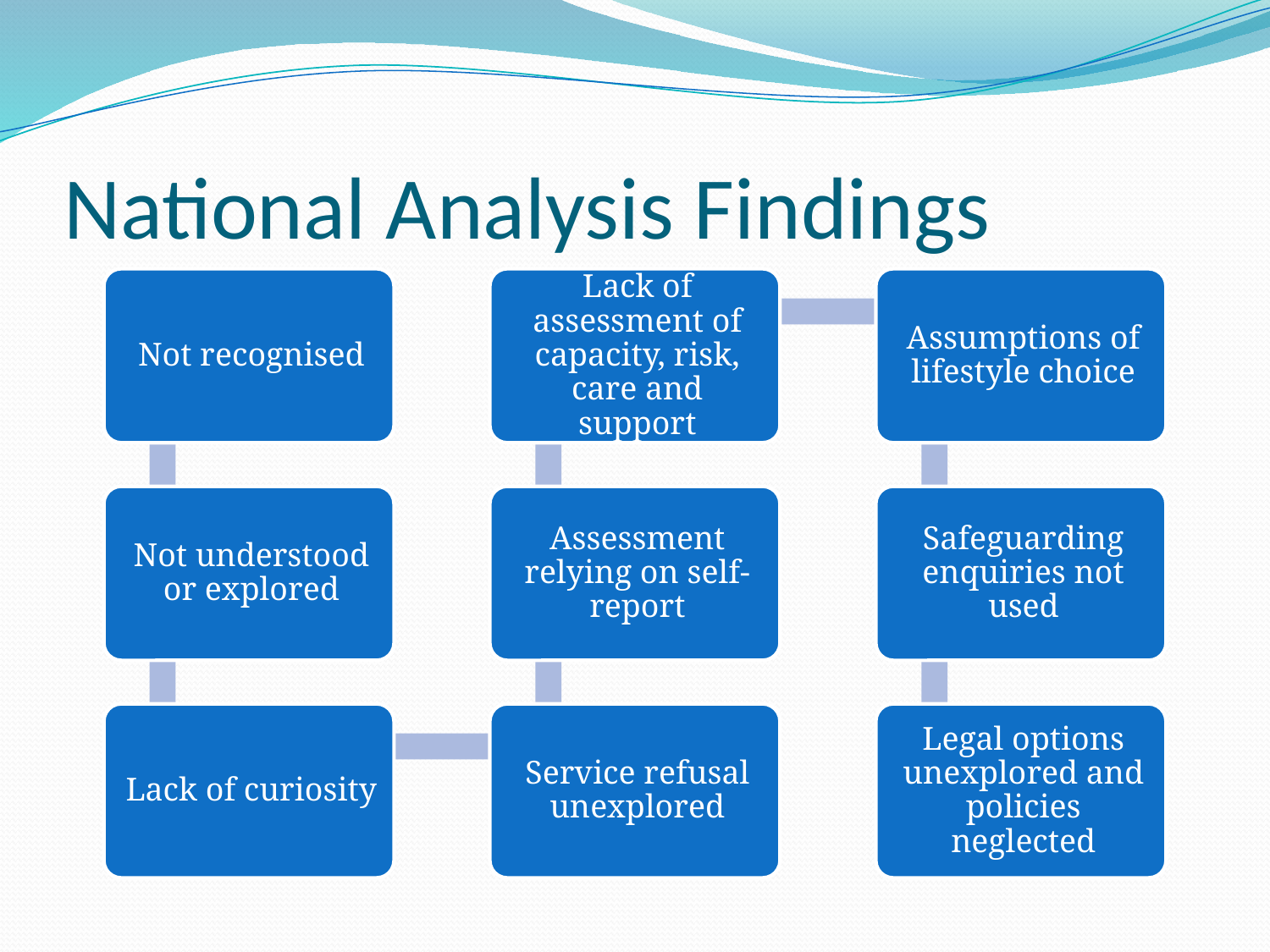

# National Analysis Findings
Not recognised
Not understood or explored
Lack of curiosity
Service refusal unexplored
Assessment relying on self-report
Lack of assessment of capacity, risk, care and support
Assumptions of lifestyle choice
Safeguarding enquiries not used
Legal options unexplored and policies neglected